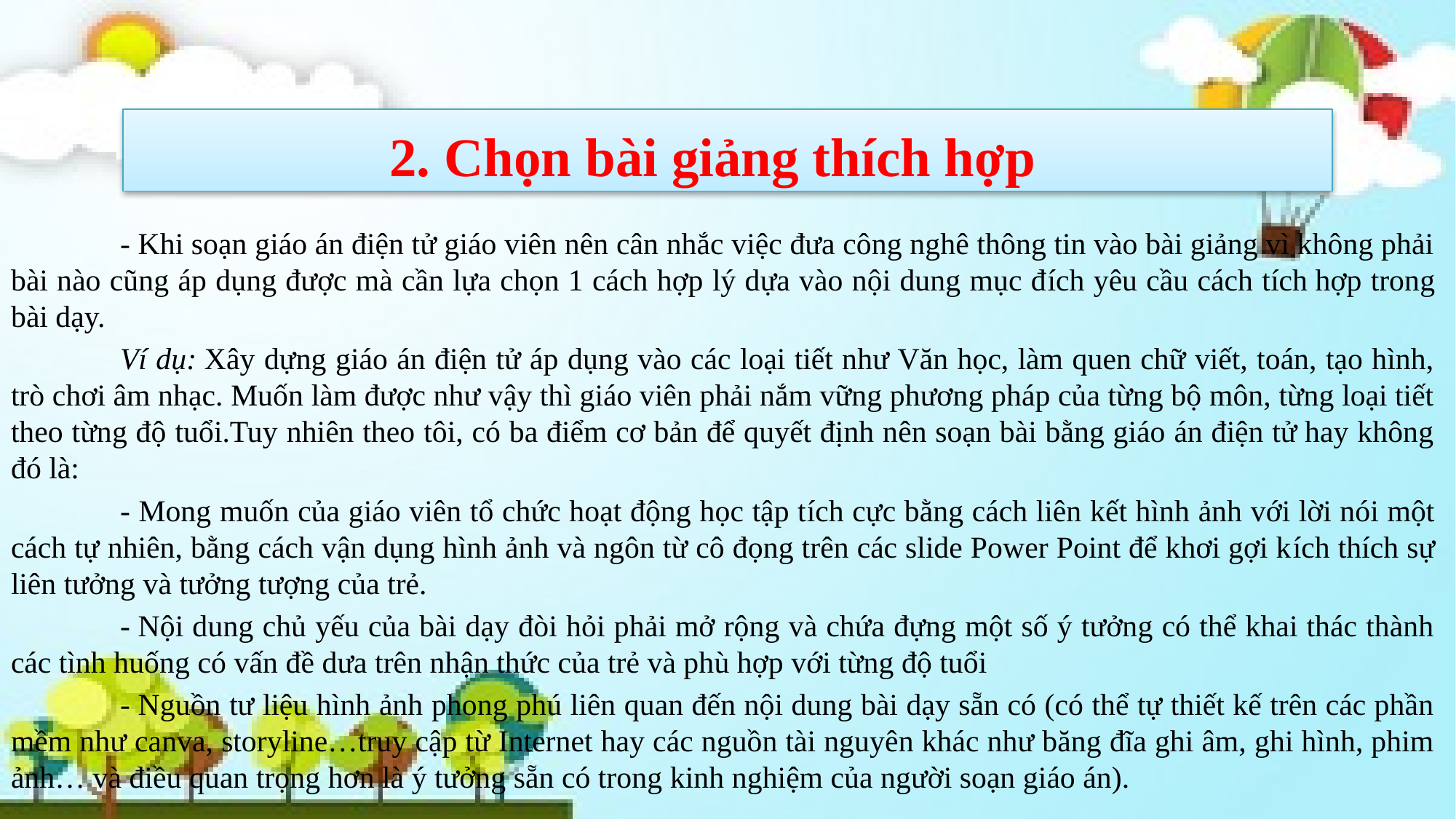

# 2. Chọn bài giảng thích hợp
	- Khi soạn giáo án điện tử giáo viên nên cân nhắc việc đưa công nghê thông tin vào bài giảng vì không phải bài nào cũng áp dụng được mà cần lựa chọn 1 cách hợp lý dựa vào nội dung mục đích yêu cầu cách tích hợp trong bài dạy.
	Ví dụ: Xây dựng giáo án điện tử áp dụng vào các loại tiết như Văn học, làm quen chữ viết, toán, tạo hình, trò chơi âm nhạc. Muốn làm được như vậy thì giáo viên phải nắm vững phương pháp của từng bộ môn, từng loại tiết theo từng độ tuổi.Tuy nhiên theo tôi, có ba điểm cơ bản để quyết định nên soạn bài bằng giáo án điện tử hay không đó là:
	- Mong muốn của giáo viên tổ chức hoạt động học tập tích cực bằng cách liên kết hình ảnh với lời nói một cách tự nhiên, bằng cách vận dụng hình ảnh và ngôn từ cô đọng trên các slide Power Point để khơi gợi kích thích sự liên tưởng và tưởng tượng của trẻ.
	- Nội dung chủ yếu của bài dạy đòi hỏi phải mở rộng và chứa đựng một số ý tưởng có thể khai thác thành các tình huống có vấn đề dưa trên nhận thức của trẻ và phù hợp với từng độ tuổi
	- Nguồn tư liệu hình ảnh phong phú liên quan đến nội dung bài dạy sẵn có (có thể tự thiết kế trên các phần mềm như canva, storyline…truy cập từ Internet hay các nguồn tài nguyên khác như băng đĩa ghi âm, ghi hình, phim ảnh… và điều quan trọng hơn là ý tưởng sẵn có trong kinh nghiệm của người soạn giáo án).